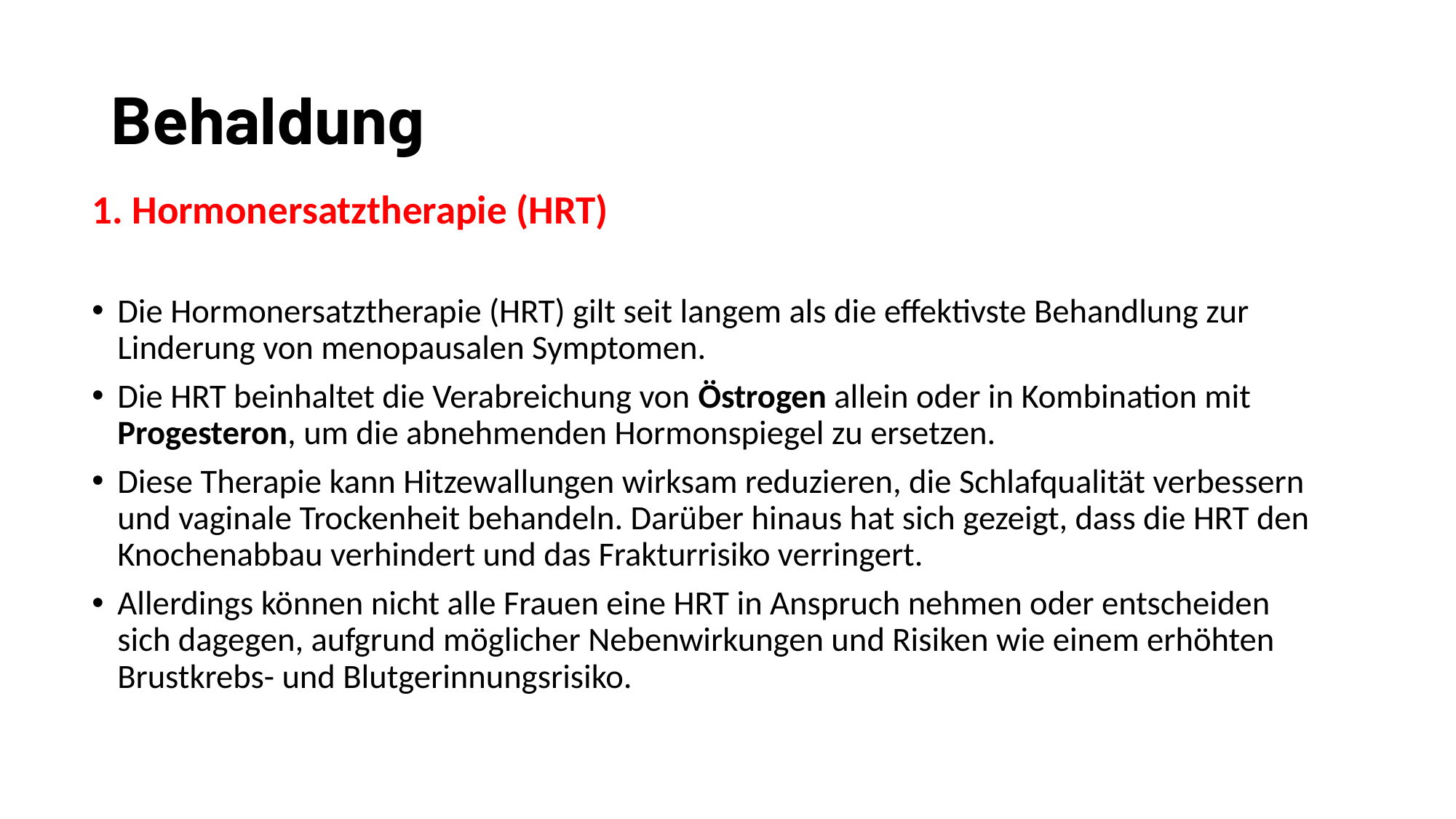

# Behaldung
1. Hormonersatztherapie (HRT)

Die Hormonersatztherapie (HRT) gilt seit langem als die effektivste Behandlung zur Linderung von menopausalen Symptomen.
Die HRT beinhaltet die Verabreichung von Östrogen allein oder in Kombination mit Progesteron, um die abnehmenden Hormonspiegel zu ersetzen.
Diese Therapie kann Hitzewallungen wirksam reduzieren, die Schlafqualität verbessern und vaginale Trockenheit behandeln. Darüber hinaus hat sich gezeigt, dass die HRT den Knochenabbau verhindert und das Frakturrisiko verringert.
Allerdings können nicht alle Frauen eine HRT in Anspruch nehmen oder entscheiden sich dagegen, aufgrund möglicher Nebenwirkungen und Risiken wie einem erhöhten Brustkrebs- und Blutgerinnungsrisiko.